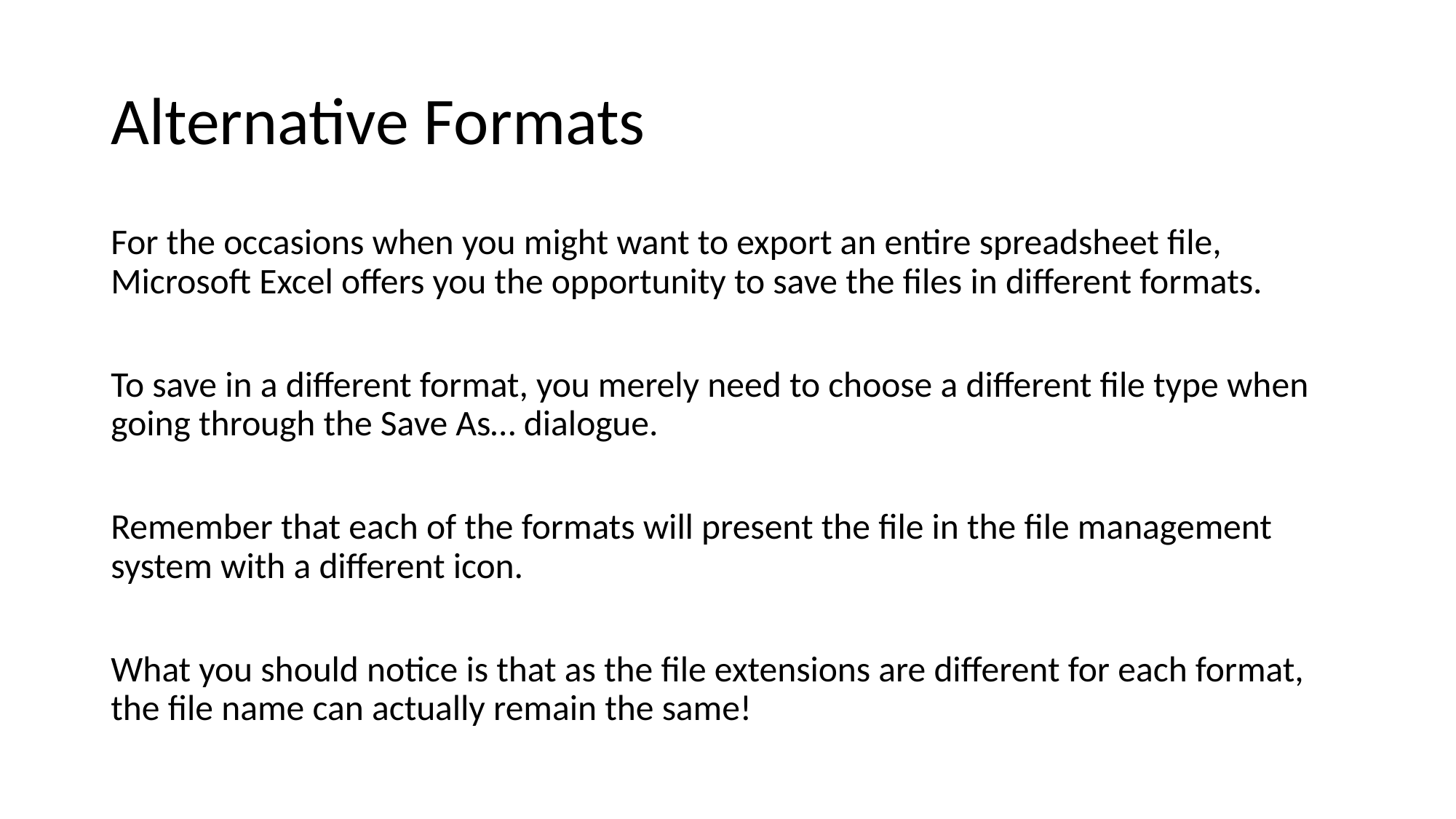

# Alternative Formats
For the occasions when you might want to export an entire spreadsheet file, Microsoft Excel offers you the opportunity to save the files in different formats.

To save in a different format, you merely need to choose a different file type when going through the Save As… dialogue.

Remember that each of the formats will present the file in the file management system with a different icon.

What you should notice is that as the file extensions are different for each format, the file name can actually remain the same!